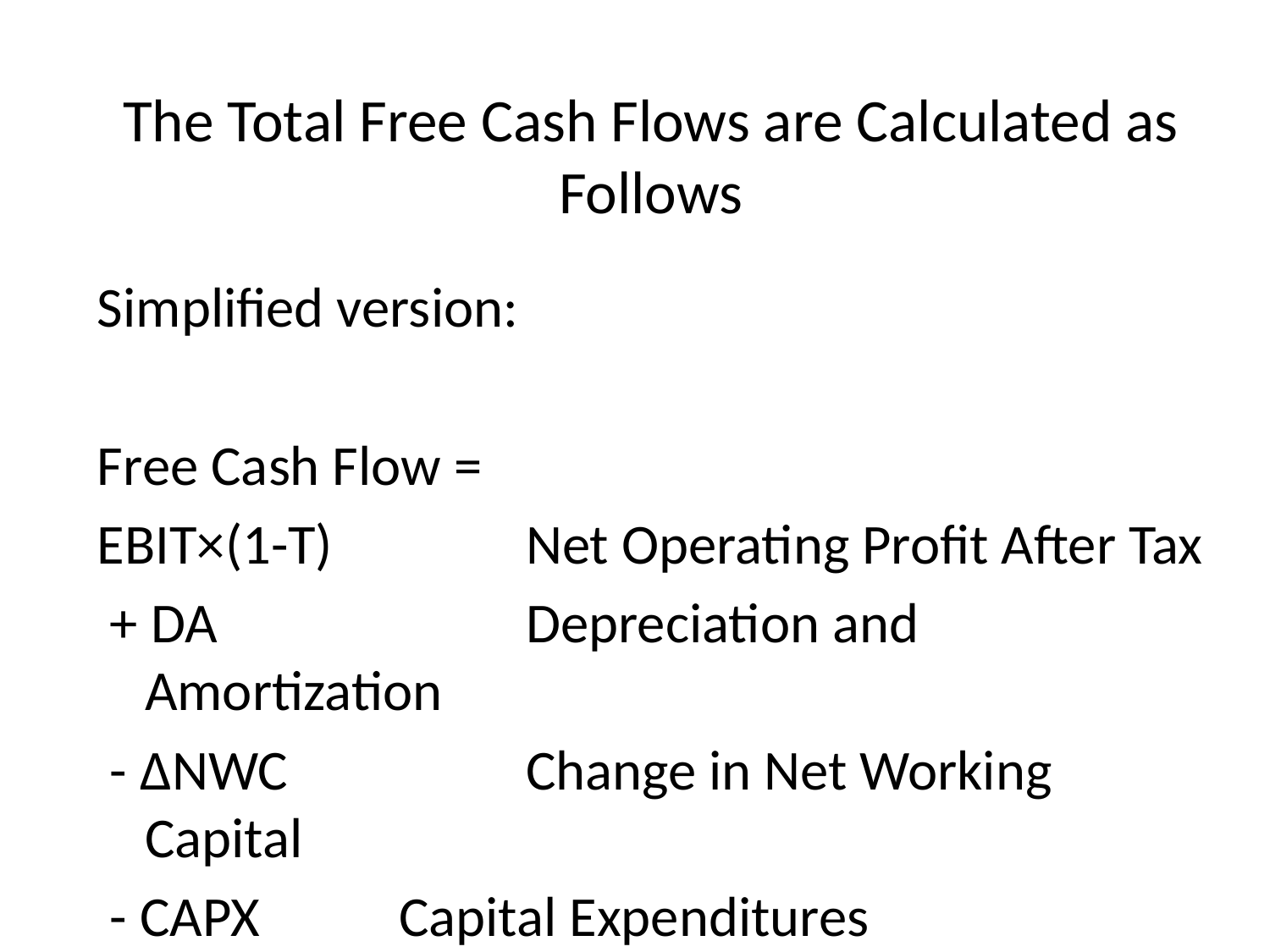

# The Total Free Cash Flows are Calculated as Follows
Simplified version:

Free Cash Flow =
EBIT×(1-T)		Net Operating Profit After Tax
 + DA			Depreciation and Amortization
 - ΔNWC		Change in Net Working Capital
 - CAPX		Capital Expenditures